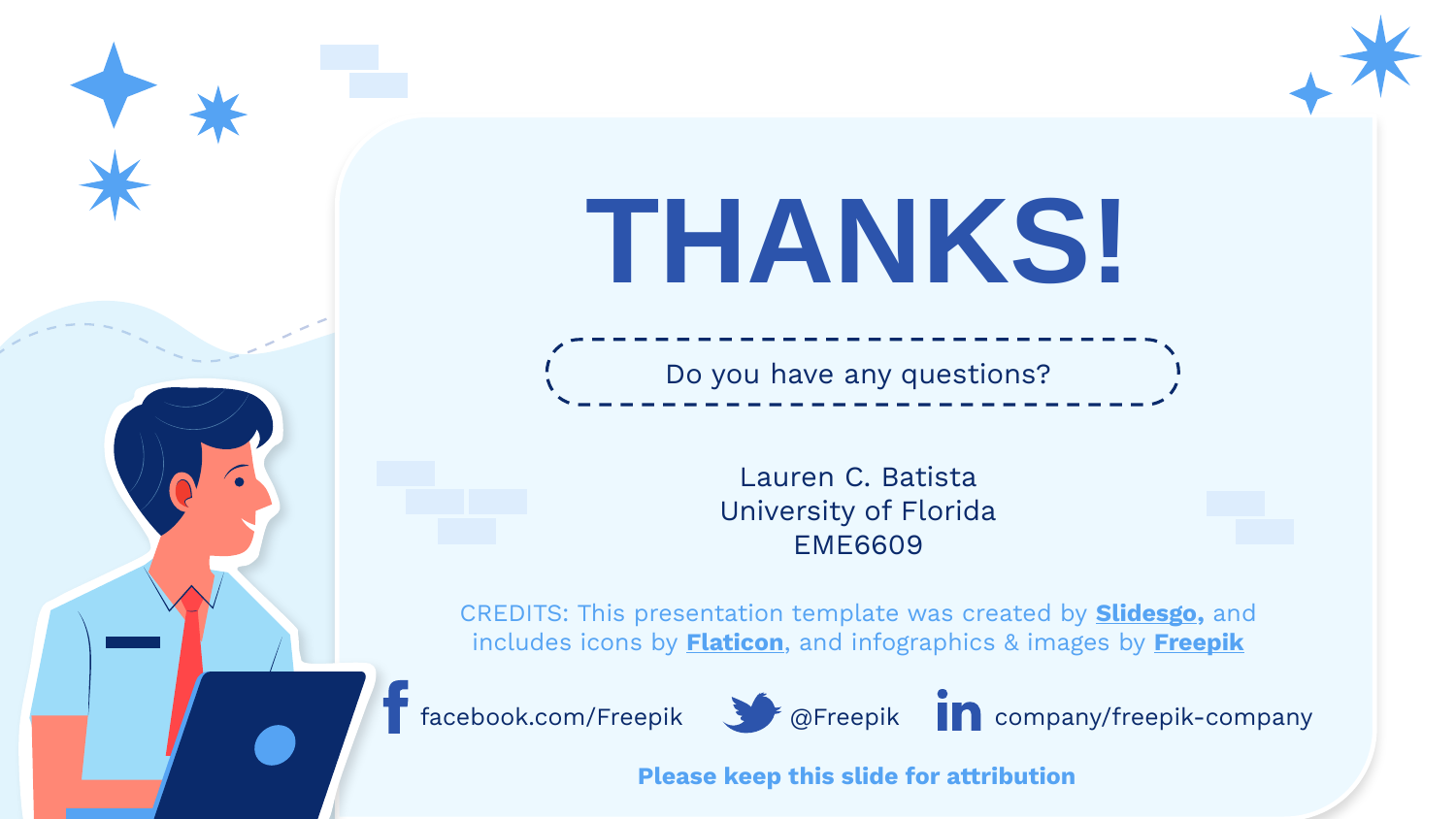

# THANKS!

Do you have any questions?

Lauren C. Batista
University of Florida
EME6609

facebook.com/Freepik
@Freepik
company/freepik-company

Please keep this slide for attribution